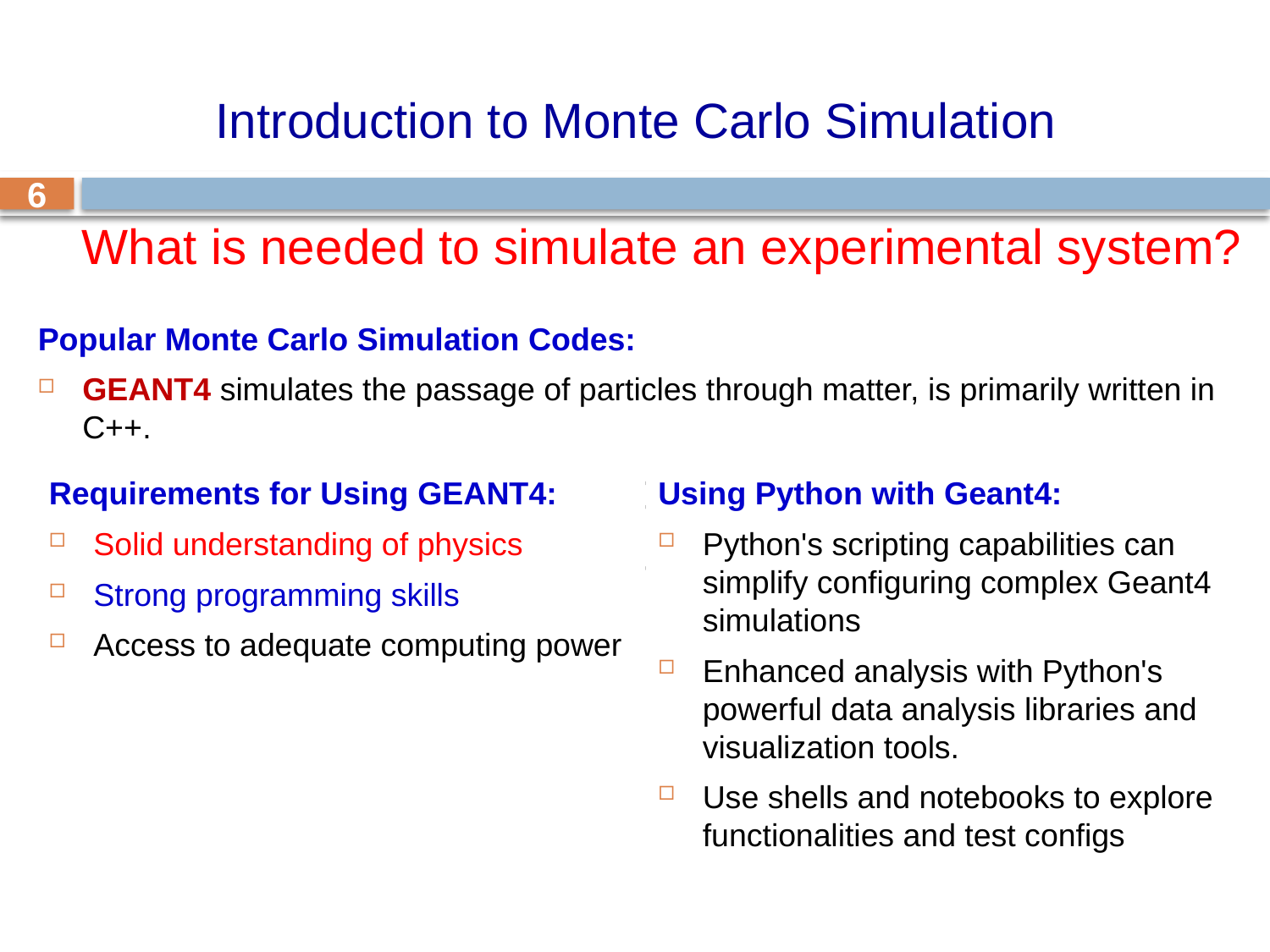

Introduction to Monte Carlo Simulation
6
What is needed to simulate an experimental system?
Popular Monte Carlo Simulation Codes:
GEANT4 simulates the passage of particles through matter, is primarily written in C++.
several initiatives and tools exist to enable interaction with Geant4 functionalities using Python

Requirements for Using GEANT4:
Solid understanding of physics
Strong programming skills
Access to adequate computing power

Using Python with Geant4:
Python's scripting capabilities can simplify configuring complex Geant4 simulations
Enhanced analysis with Python's powerful data analysis libraries and visualization tools.
Use shells and notebooks to explore functionalities and test configs